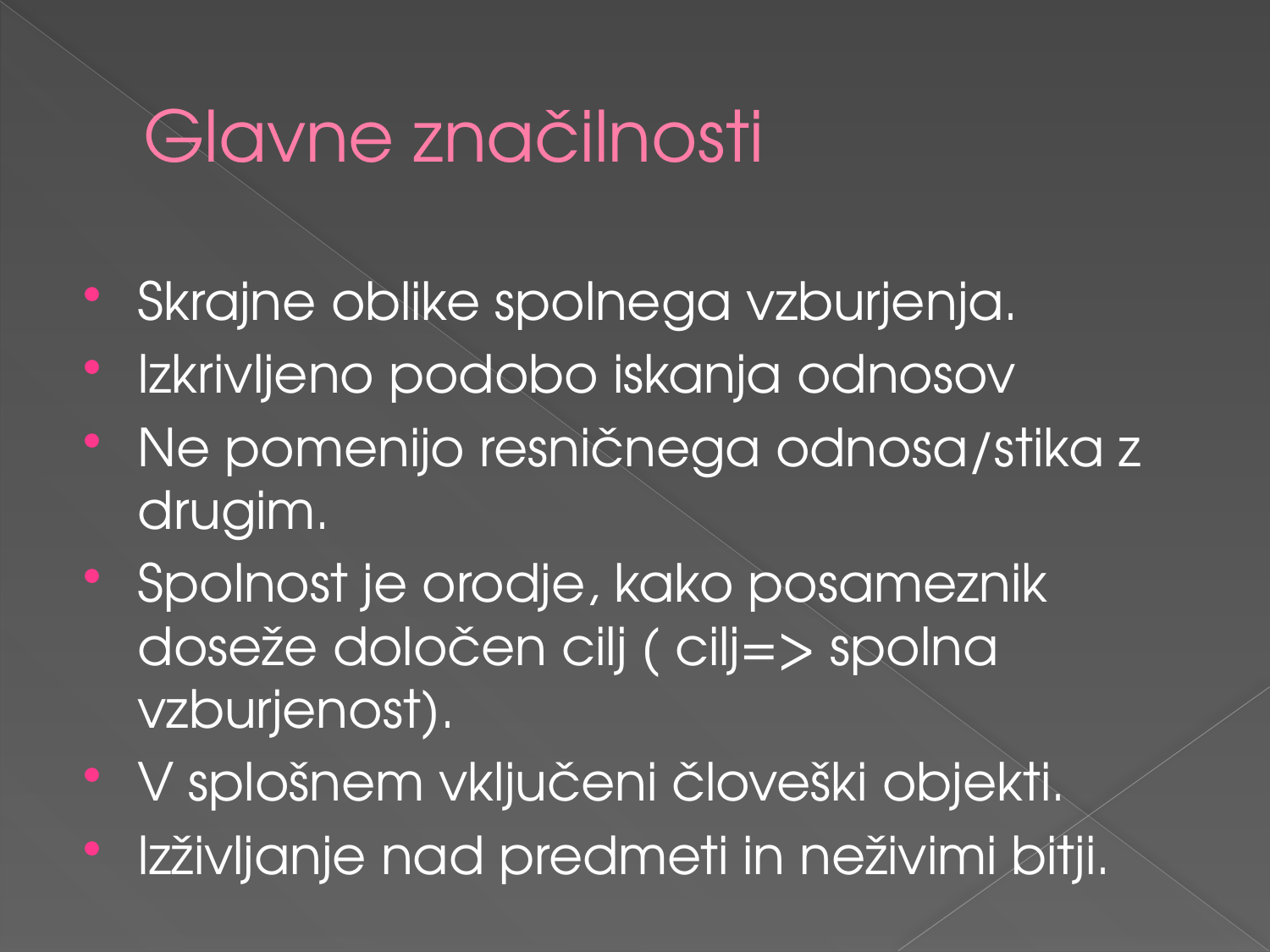

# Glavne značilnosti
Skrajne oblike spolnega vzburjenja.
Izkrivljeno podobo iskanja odnosov
Ne pomenijo resničnega odnosa/stika z drugim.
Spolnost je orodje, kako posameznik doseže določen cilj ( cilj=> spolna vzburjenost).
V splošnem vključeni človeški objekti.
Izživljanje nad predmeti in neživimi bitji.